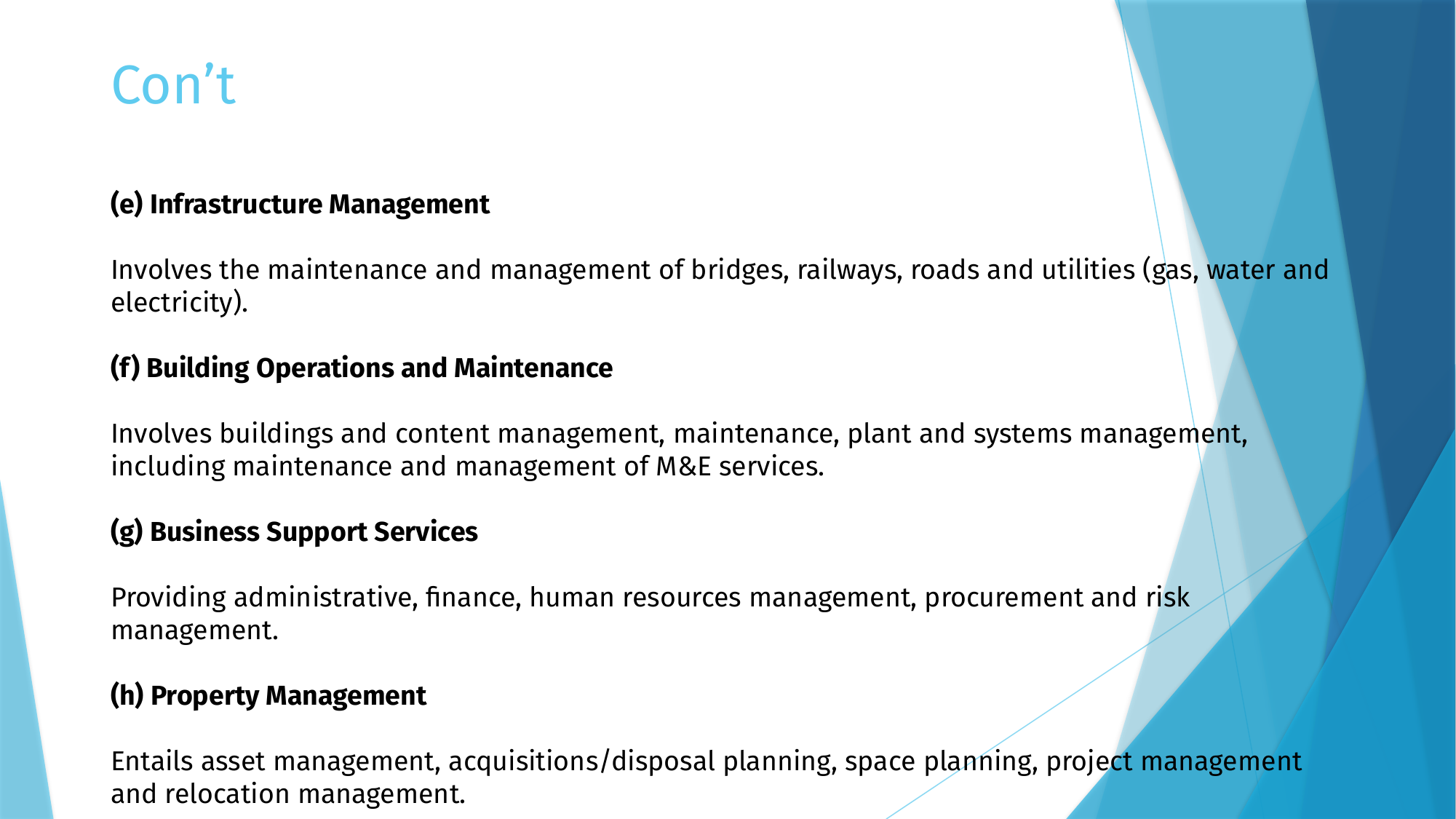

# Con’t

(e) Infrastructure Management

Involves the maintenance and management of bridges, railways, roads and utilities (gas, water and electricity).

(f) Building Operations and Maintenance

Involves buildings and content management, maintenance, plant and systems management, including maintenance and management of M&E services.

(g) Business Support Services

Providing administrative, finance, human resources management, procurement and risk management.

(h) Property Management

Entails asset management, acquisitions/disposal planning, space planning, project management and relocation management.